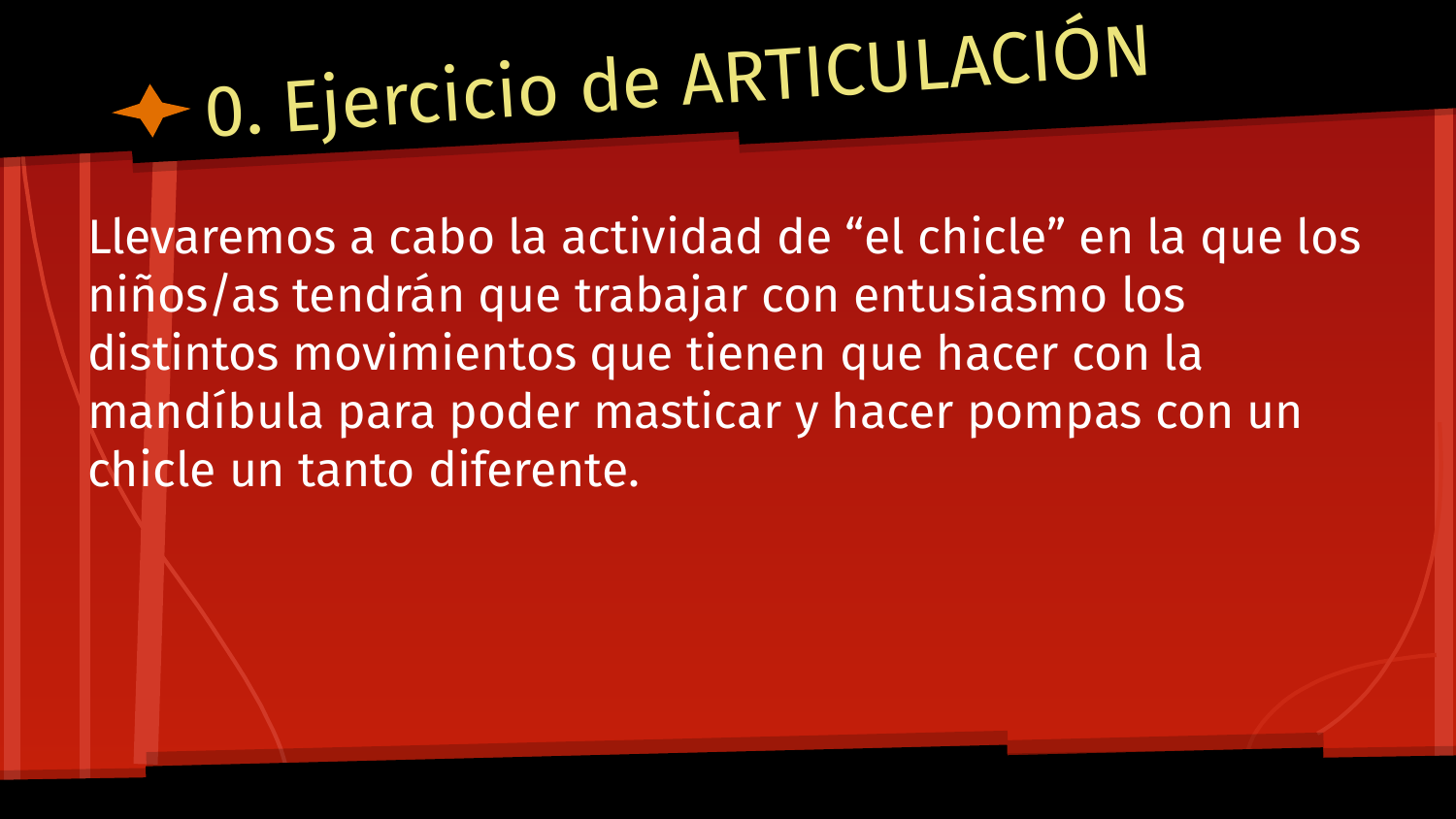

# 0. Ejercicio de ARTICULACIÓN
Llevaremos a cabo la actividad de “el chicle” en la que los niños/as tendrán que trabajar con entusiasmo los distintos movimientos que tienen que hacer con la mandíbula para poder masticar y hacer pompas con un chicle un tanto diferente.